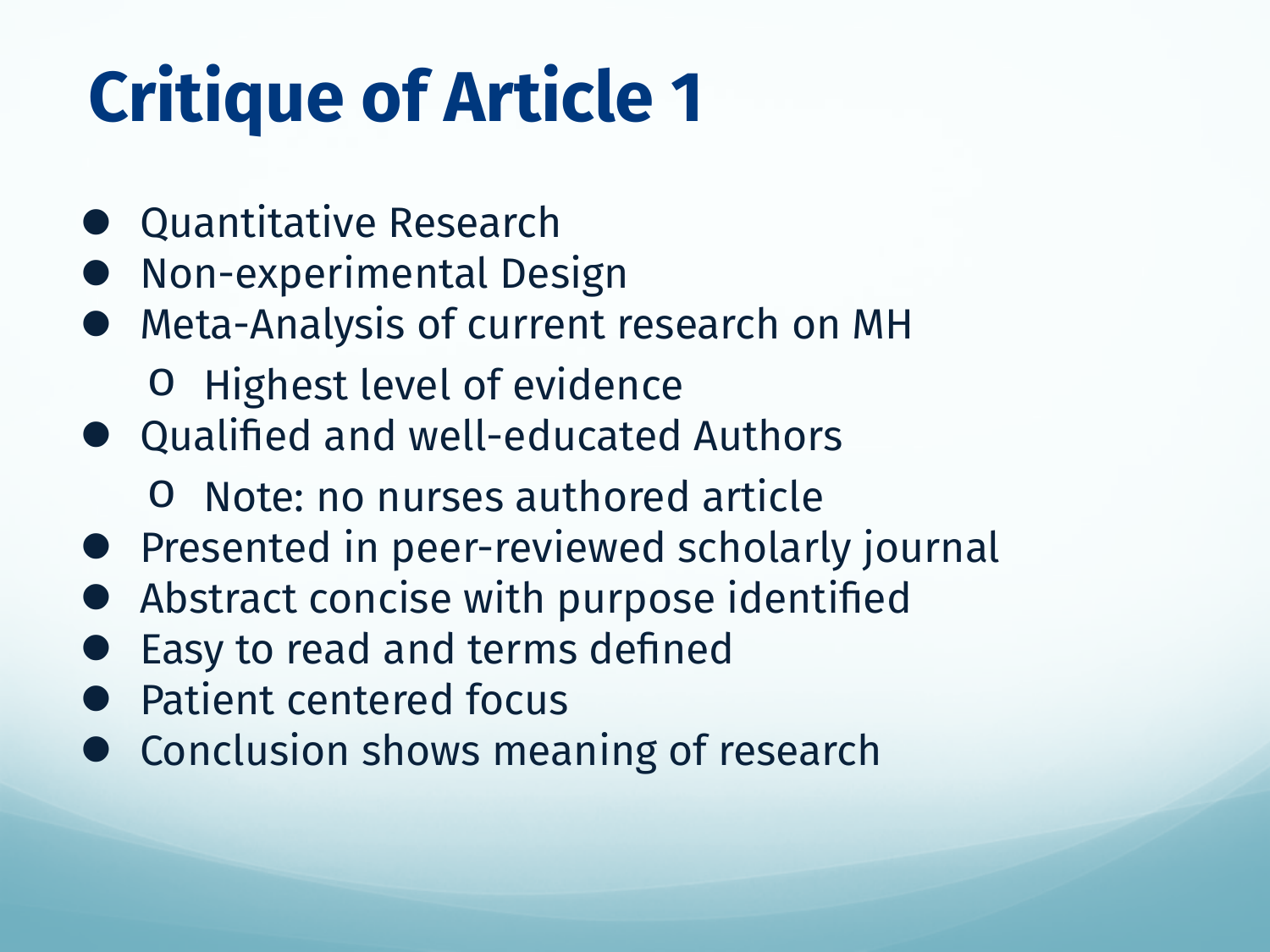

# Critique of Article 1
Quantitative Research
Non-experimental Design
Meta-Analysis of current research on MH
Highest level of evidence
Qualified and well-educated Authors
Note: no nurses authored article
Presented in peer-reviewed scholarly journal
Abstract concise with purpose identified
Easy to read and terms defined
Patient centered focus
Conclusion shows meaning of research